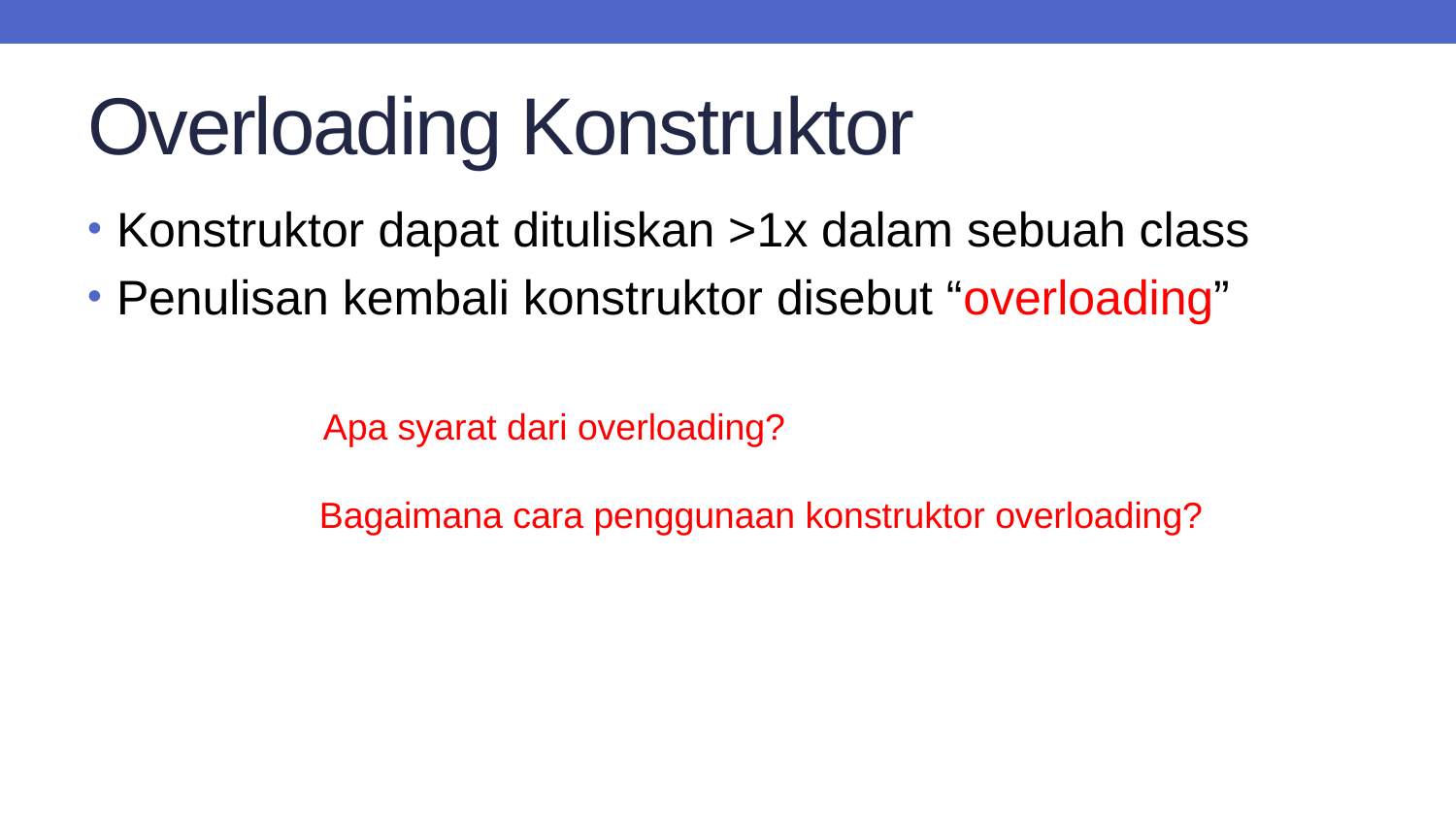

# Overloading Konstruktor
Konstruktor dapat dituliskan >1x dalam sebuah class
Penulisan kembali konstruktor disebut “overloading”

Apa syarat dari overloading?
Bagaimana cara penggunaan konstruktor overloading?